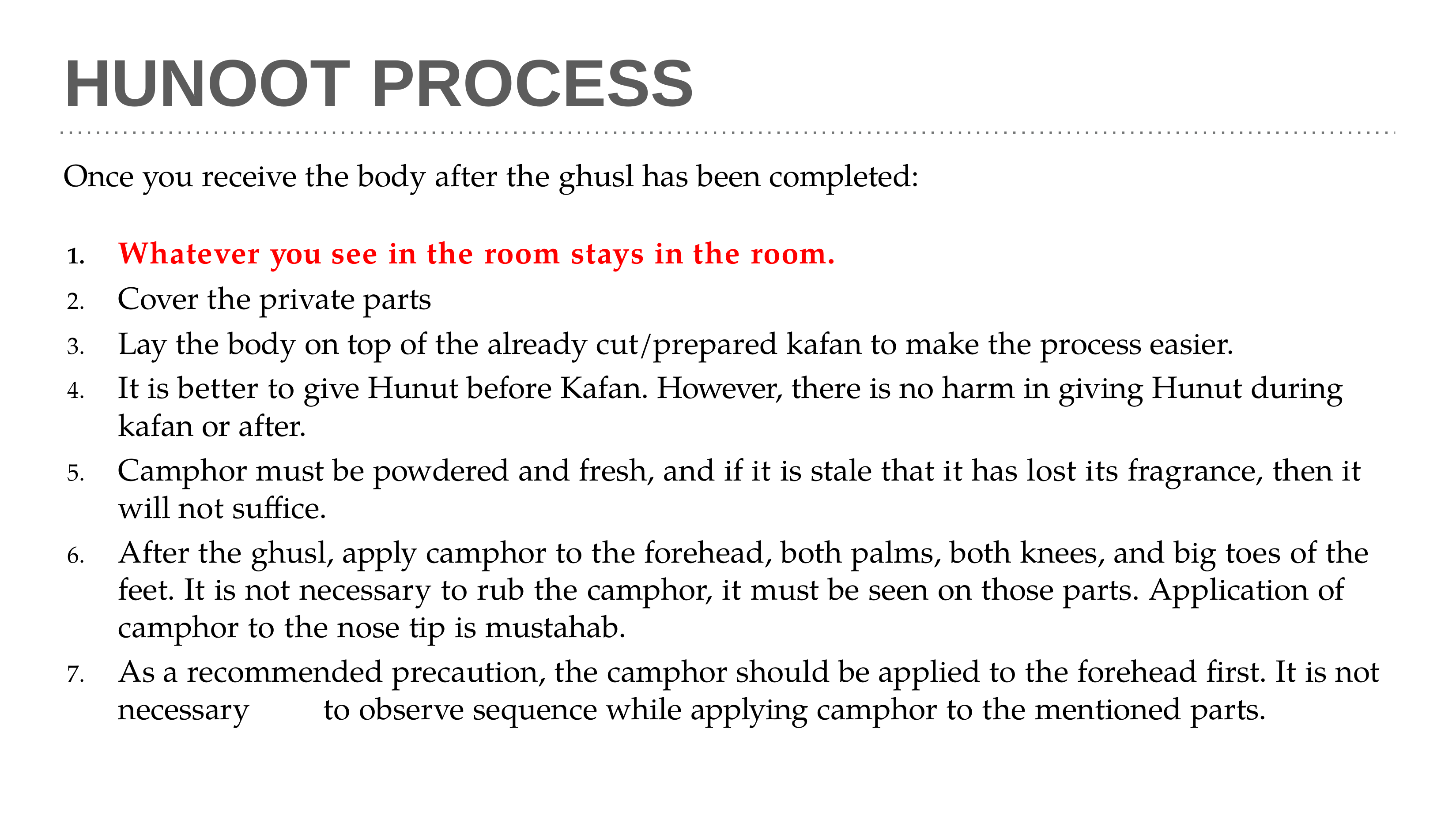

# HUNOOT PROCESS
Once you receive the body after the ghusl has been completed:

Whatever you see in the room stays in the room.
Cover the private parts
Lay the body on top of the already cut/prepared kafan to make the process easier.
It is better to give Hunut before Kafan. However, there is no harm in giving Hunut during kafan or after.
Camphor must be powdered and fresh, and if it is stale that it has lost its fragrance, then it will not suffice.
After the ghusl, apply camphor to the forehead, both palms, both knees, and big toes of the feet. It is not necessary to rub the camphor, it must be seen on those parts. Application of camphor to the nose tip is mustahab.
As a recommended precaution, the camphor should be applied to the forehead first. It is not necessary	to observe sequence while applying camphor to the mentioned parts.